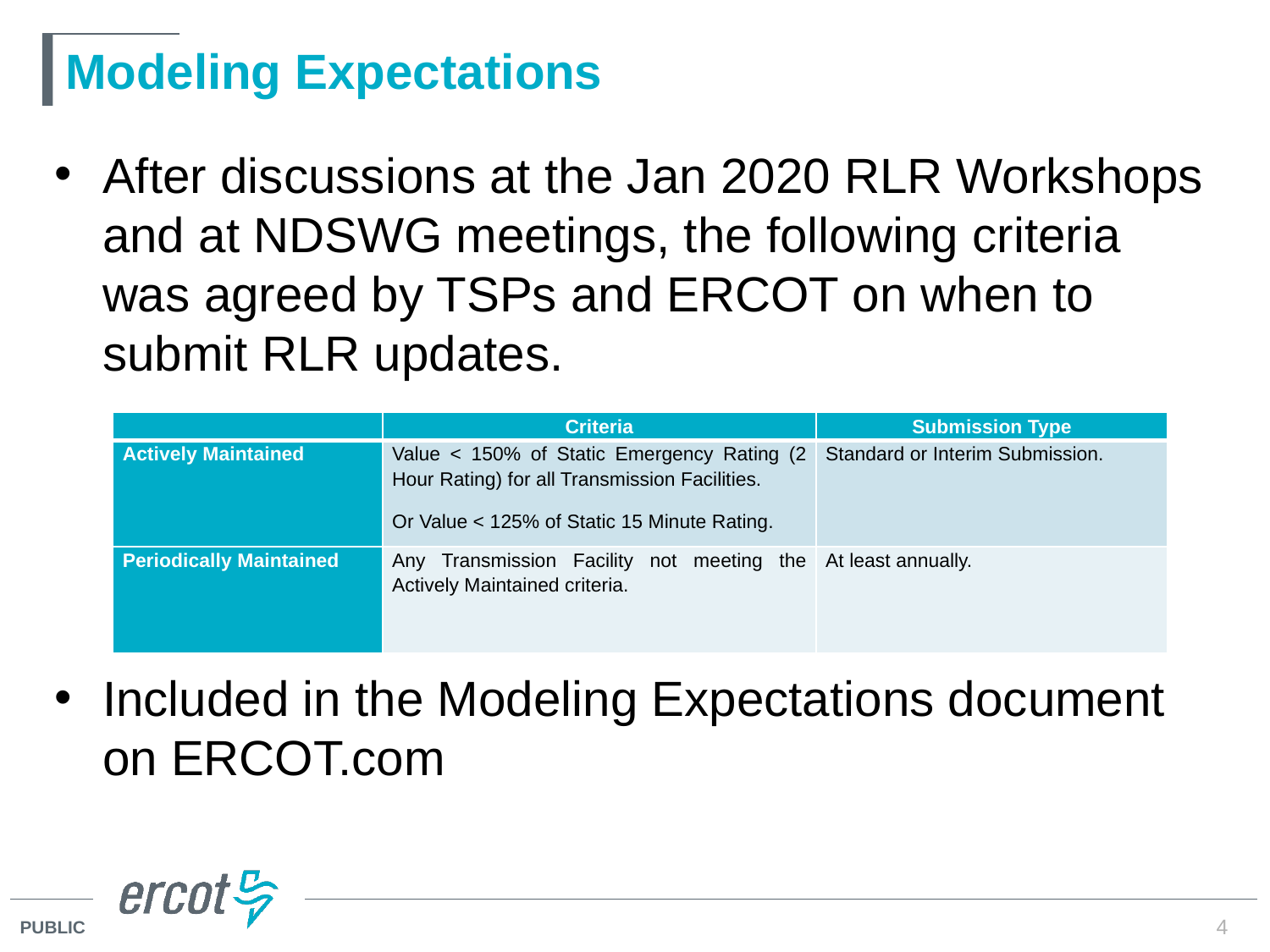

# Modeling Expectations
After discussions at the Jan 2020 RLR Workshops and at NDSWG meetings, the following criteria was agreed by TSPs and ERCOT on when to submit RLR updates.

Included in the Modeling Expectations document on ERCOT.com

|  | Criteria | Submission Type |
| --- | --- | --- |
| Actively Maintained | Value < 150% of Static Emergency Rating (2 Hour Rating) for all Transmission Facilities. Or Value < 125% of Static 15 Minute Rating. | Standard or Interim Submission. |
| Periodically Maintained | Any Transmission Facility not meeting the Actively Maintained criteria. | At least annually. |
4